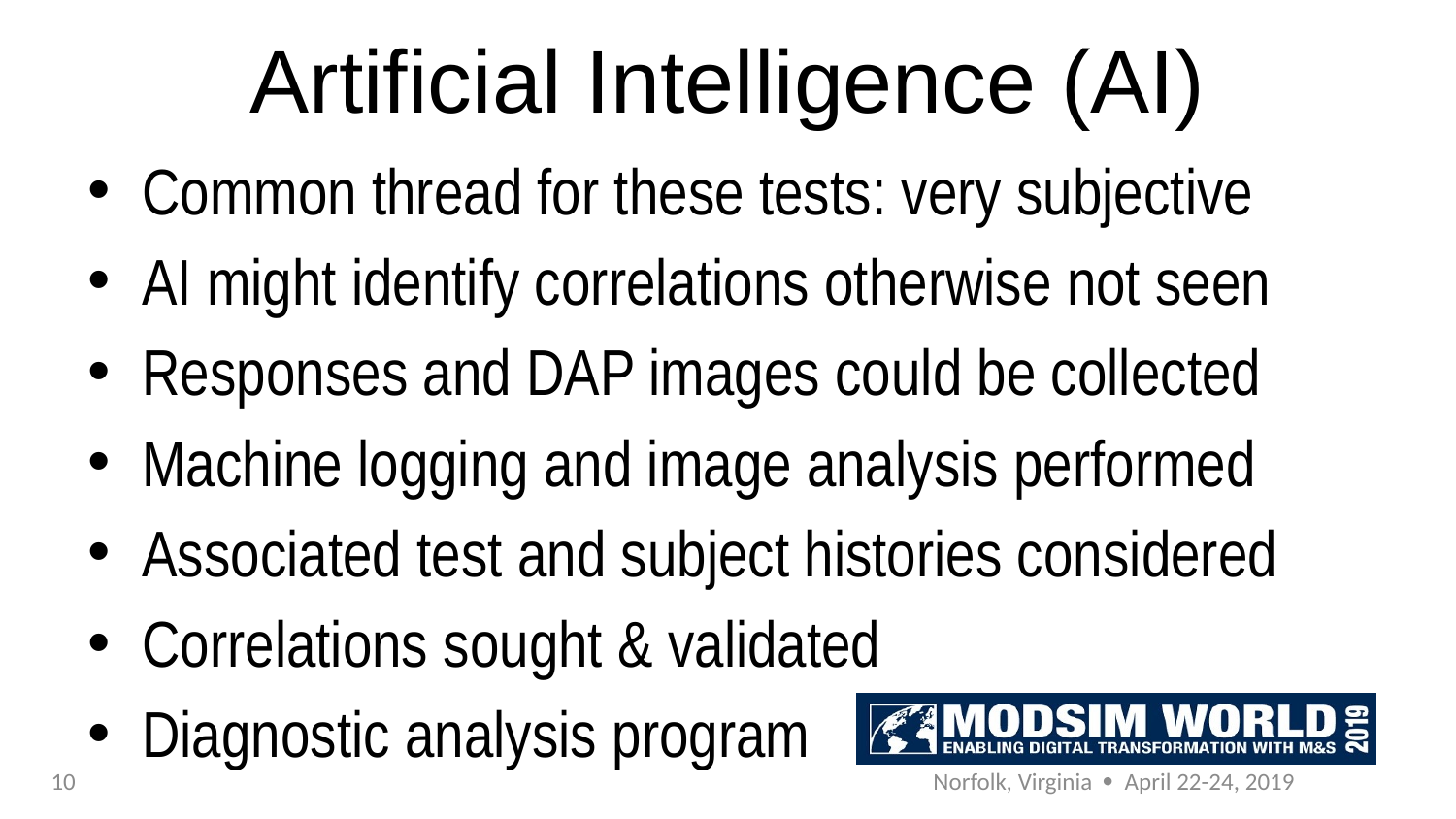

# Artificial Intelligence (AI)
Common thread for these tests: very subjective
AI might identify correlations otherwise not seen
Responses and DAP images could be collected
Machine logging and image analysis performed
Associated test and subject histories considered
Correlations sought & validated
Diagnostic analysis program

10
Norfolk, Virginia  •  April 22-24, 2019